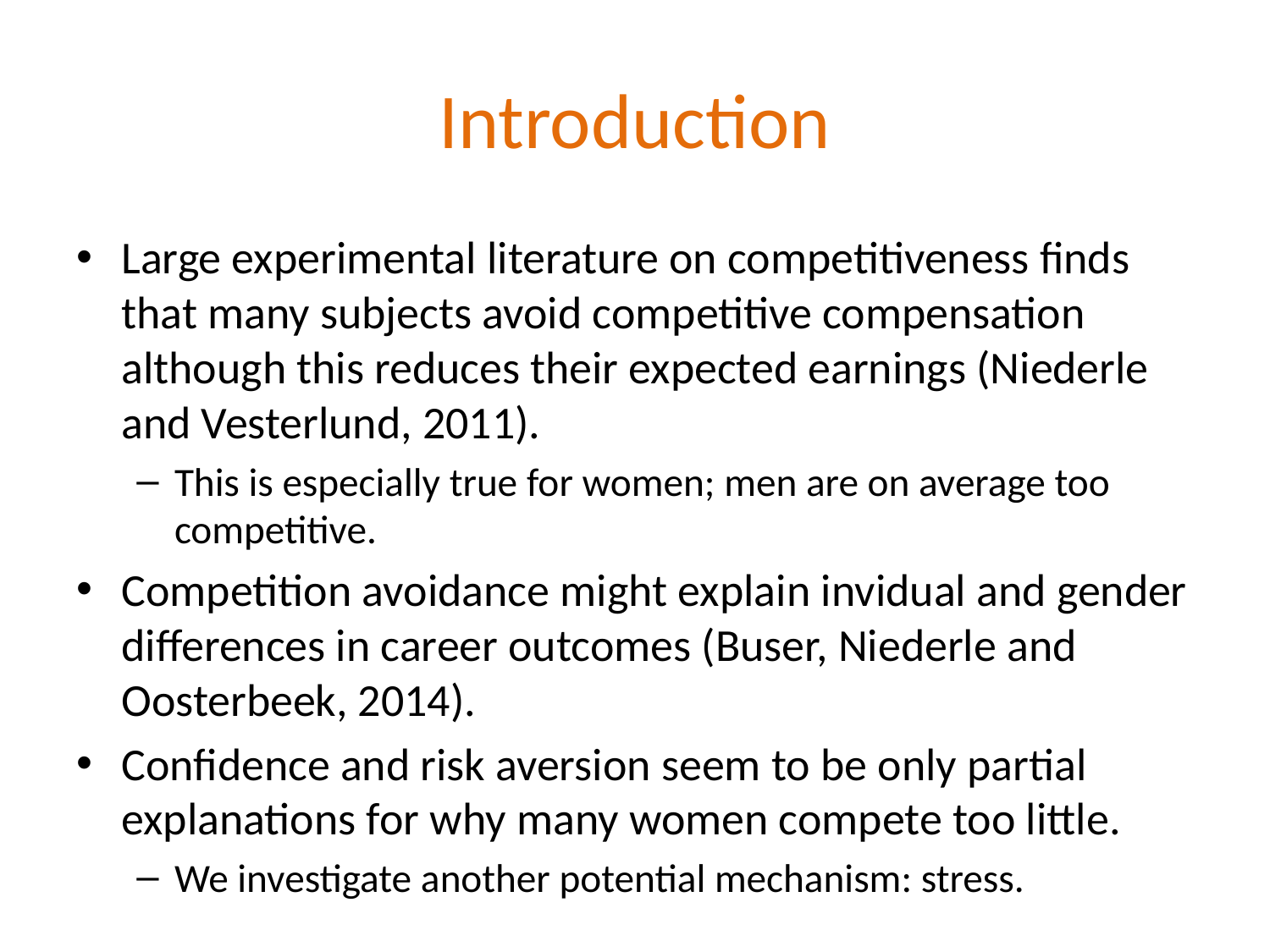

# Introduction
Large experimental literature on competitiveness finds that many subjects avoid competitive compensation although this reduces their expected earnings (Niederle and Vesterlund, 2011).
This is especially true for women; men are on average too competitive.
Competition avoidance might explain invidual and gender differences in career outcomes (Buser, Niederle and Oosterbeek, 2014).
Confidence and risk aversion seem to be only partial explanations for why many women compete too little.
We investigate another potential mechanism: stress.